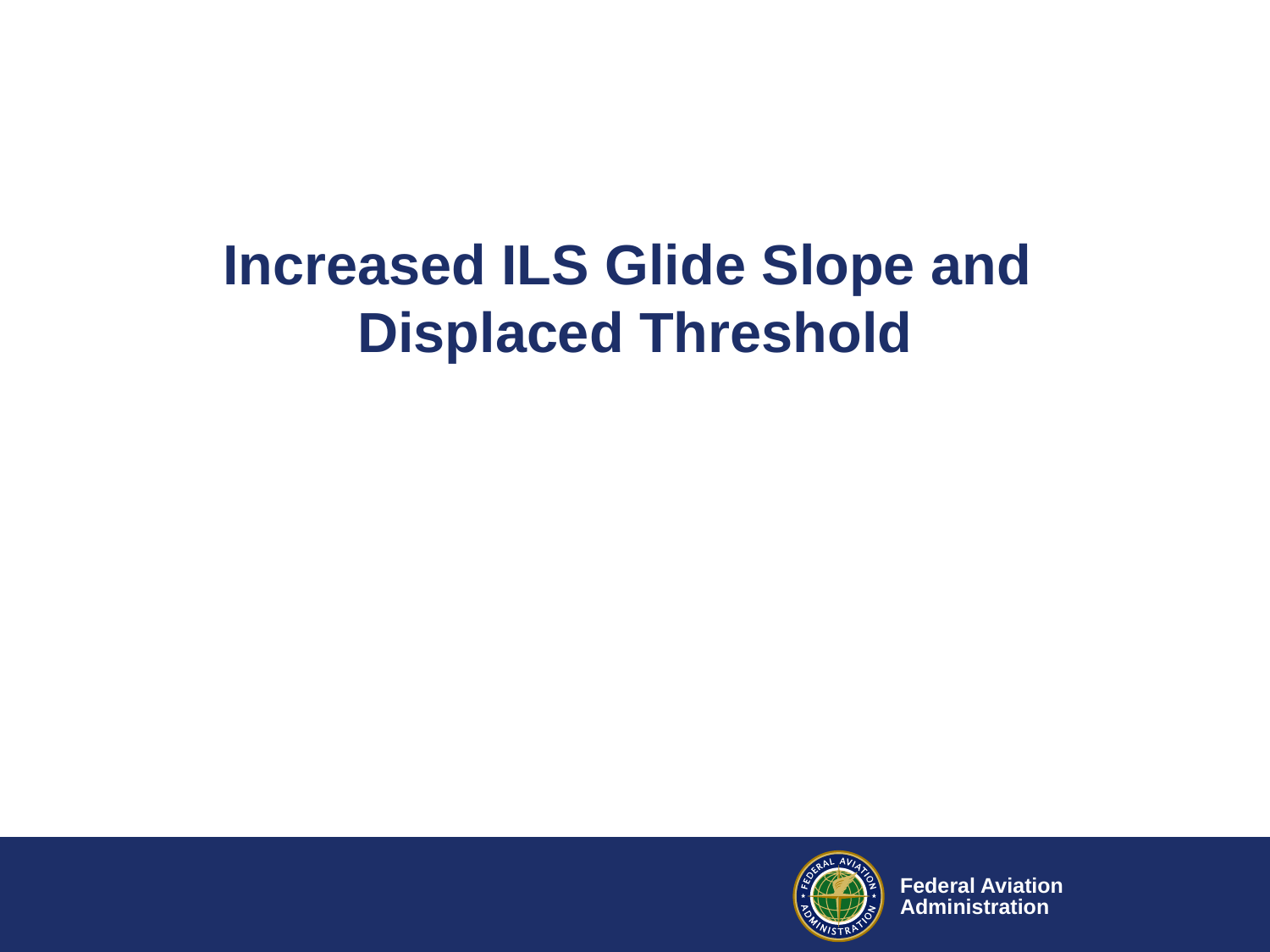

# Increased ILS Glide Slope and Displaced Threshold